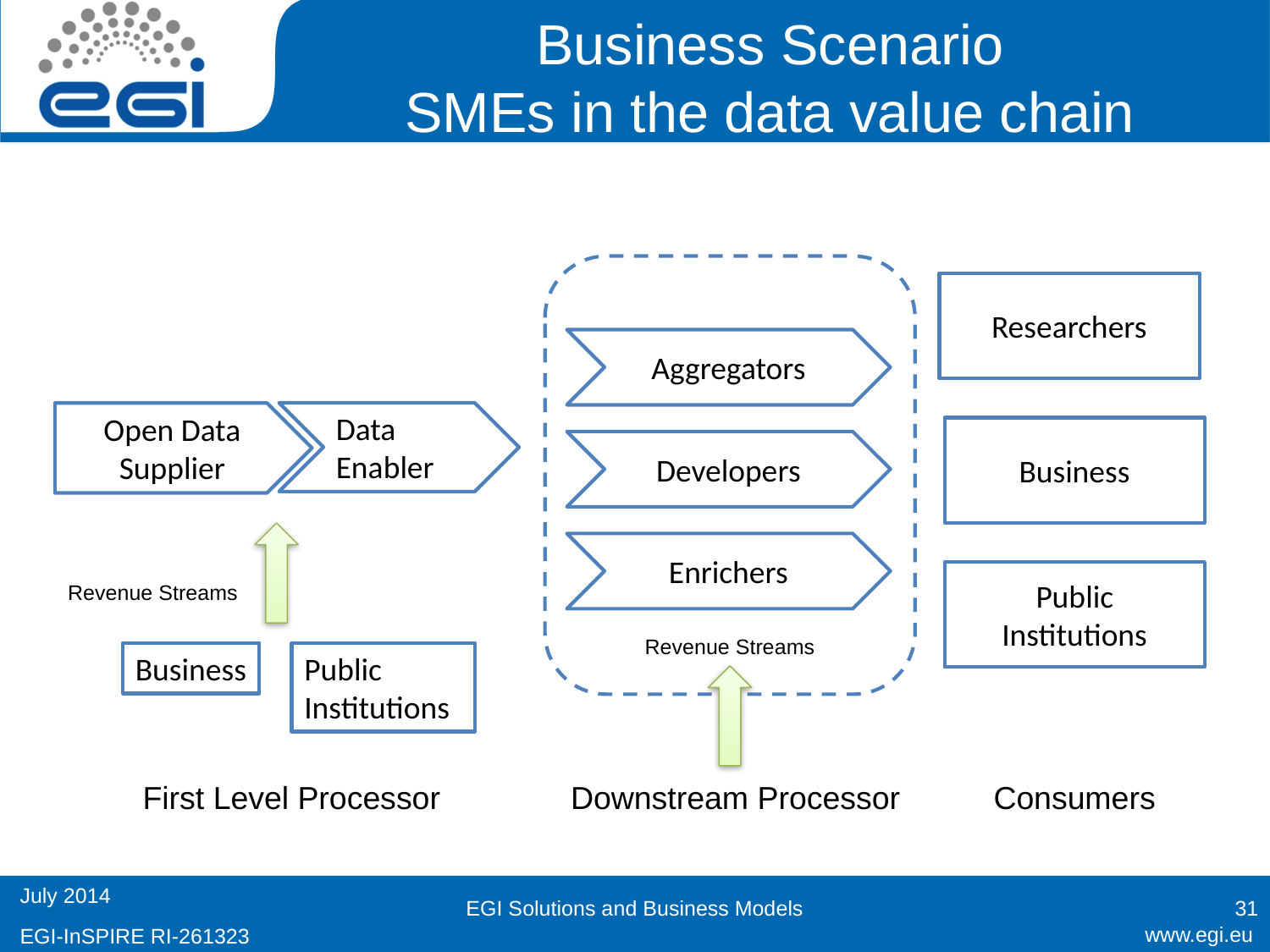

# Business Scenario SMEs in the data value chain

Researchers
Aggregators
Data Enabler

Open Data Supplier
Business
Developers

Enrichers
Public
Institutions
Revenue Streams
Revenue Streams
Public Institutions
Business

First Level Processor
Downstream Processor
Consumers
EGI Solutions and Business Models
31